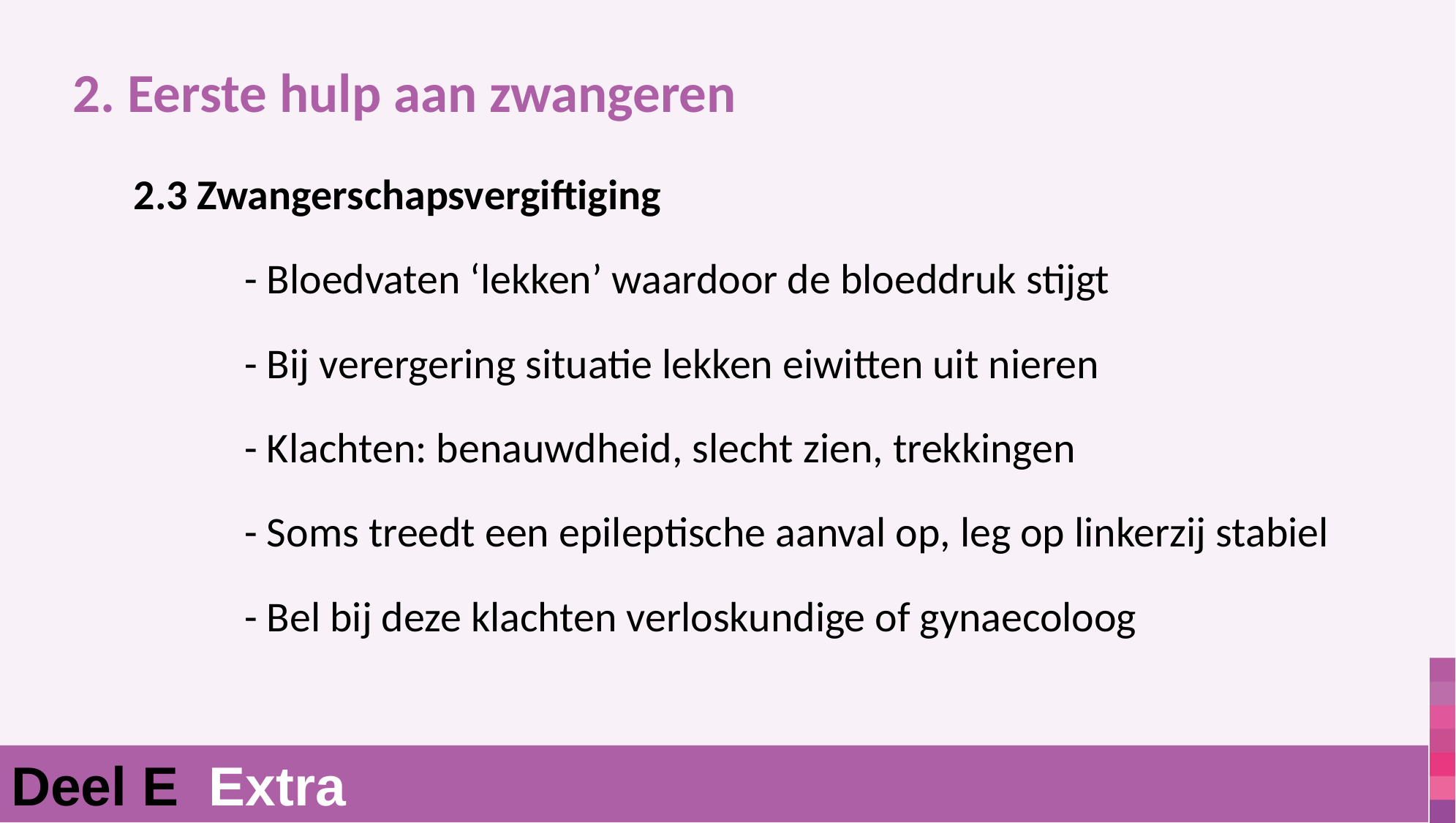

2. Eerste hulp aan zwangeren
		2.3 Zwangerschapsvergiftiging
	- Bloedvaten ‘lekken’ waardoor de bloeddruk stijgt
	- Bij verergering situatie lekken eiwitten uit nieren
	- Klachten: benauwdheid, slecht zien, trekkingen
	- Soms treedt een epileptische aanval op, leg op linkerzij stabiel
	- Bel bij deze klachten verloskundige of gynaecoloog

Deel E  Extra